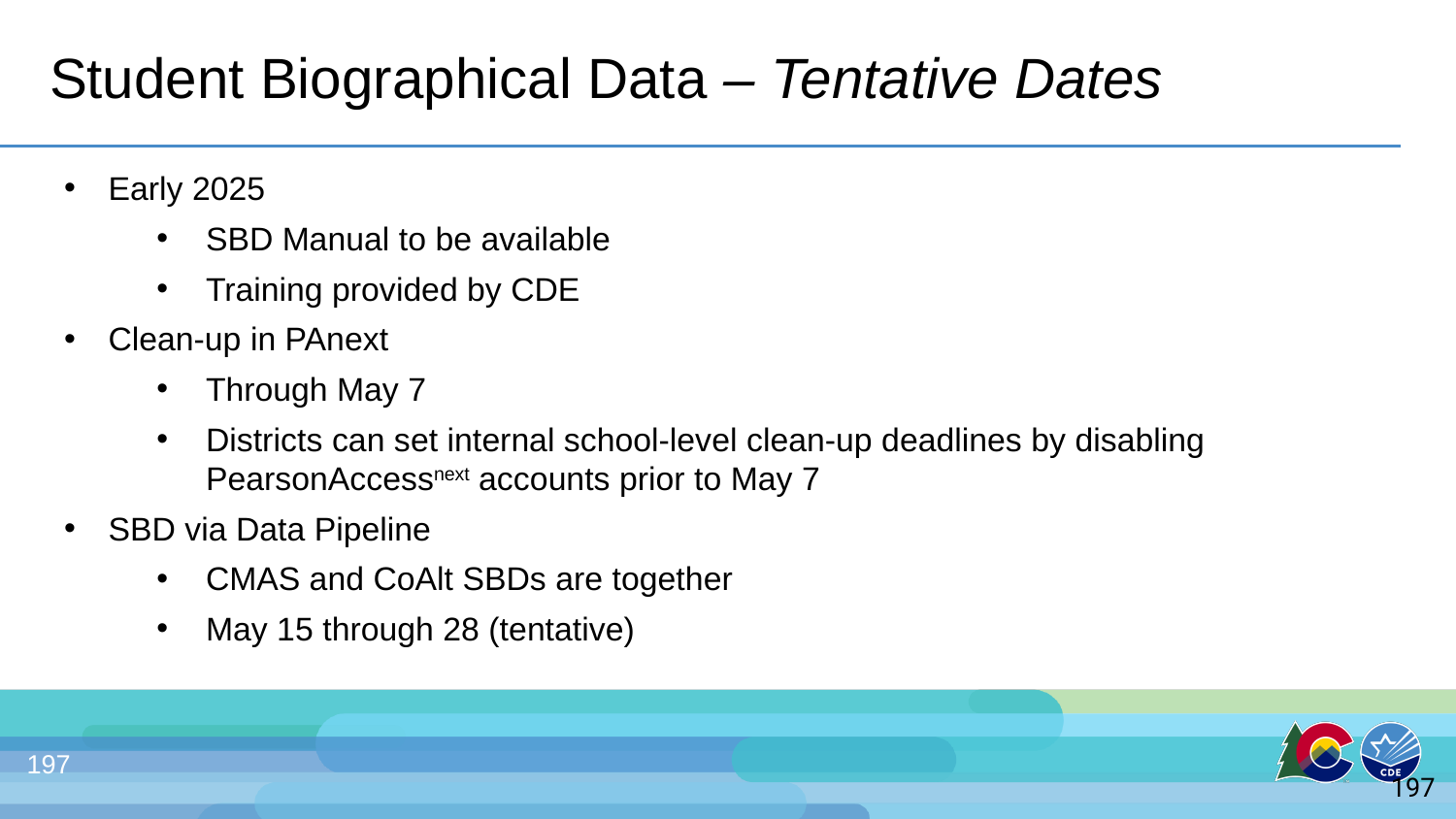

# Student Biographical Data – Tentative Dates
Early 2025
SBD Manual to be available
Training provided by CDE
Clean-up in PAnext
Through May 7
Districts can set internal school-level clean-up deadlines by disabling PearsonAccessnext accounts prior to May 7
SBD via Data Pipeline
CMAS and CoAlt SBDs are together
May 15 through 28 (tentative)

197